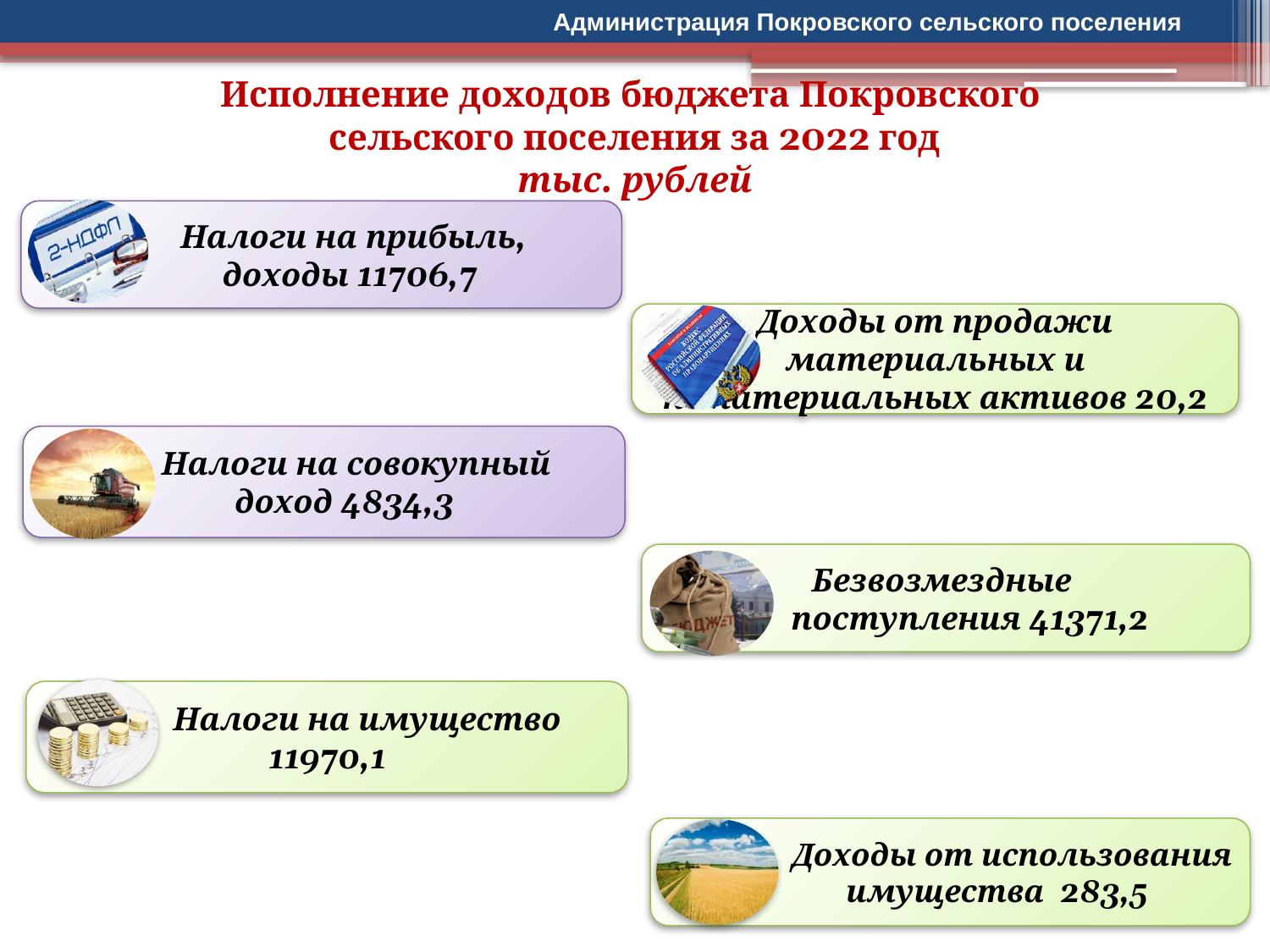

Администрация Покровского сельского поселения
Исполнение доходов бюджета Покровского
сельского поселения за 2022 год
тыс. рублей

         Налоги на прибыль,
       доходы 11706,7
Доходы от продажи материальных и нематериальных активов 20,2

         Налоги на совокупный
     доход 4834,3

Безвозмездные
      поступления 41371,2

          Налоги на имущество
11970,1
Доходы от использования
            имущества  283,5